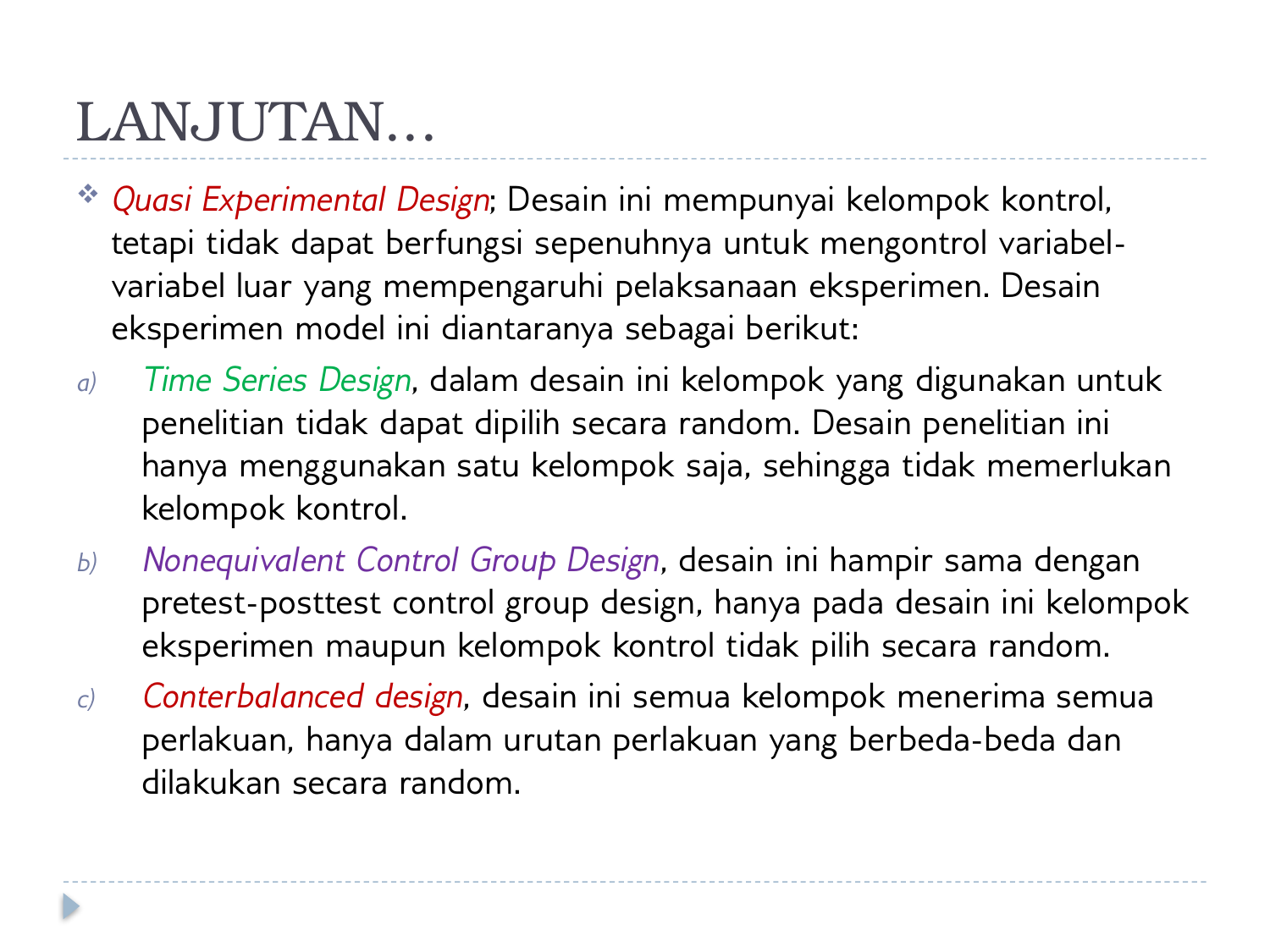

# LANJUTAN...
Quasi Experimental Design; Desain ini mempunyai kelompok kontrol, tetapi tidak dapat berfungsi sepenuhnya untuk mengontrol variabel-variabel luar yang mempengaruhi pelaksanaan eksperimen. Desain eksperimen model ini diantaranya sebagai berikut:
Time Series Design, dalam desain ini kelompok yang digunakan untuk penelitian tidak dapat dipilih secara random. Desain penelitian ini hanya menggunakan satu kelompok saja, sehingga tidak memerlukan kelompok kontrol.
Nonequivalent Control Group Design, desain ini hampir sama dengan pretest-posttest control group design, hanya pada desain ini kelompok eksperimen maupun kelompok kontrol tidak pilih secara random.
Conterbalanced design, desain ini semua kelompok menerima semua perlakuan, hanya dalam urutan perlakuan yang berbeda-beda dan dilakukan secara random.